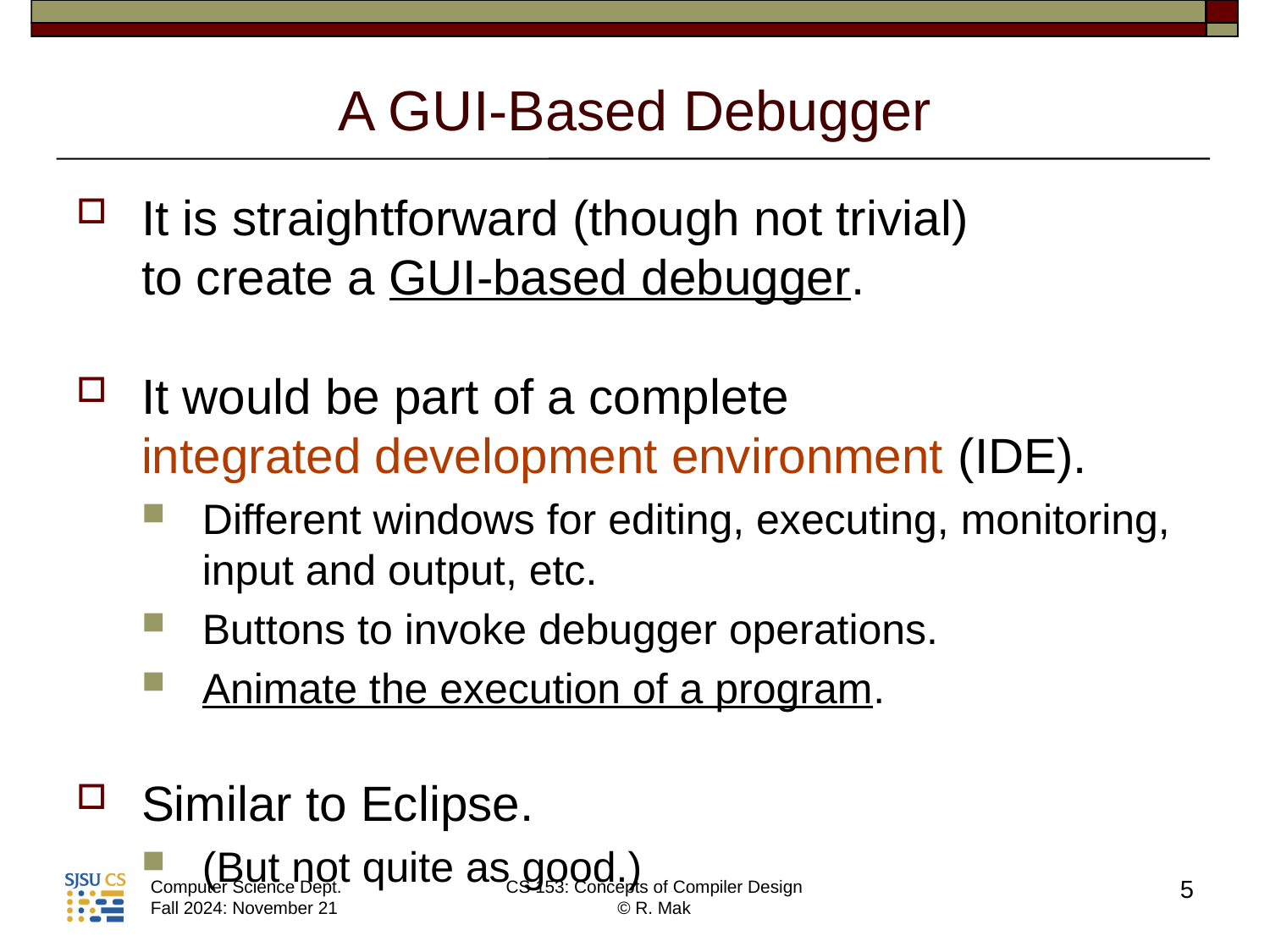

# A GUI-Based Debugger
It is straightforward (though not trivial)
to create a GUI-based debugger.

It would be part of a complete
integrated development environment (IDE).
Different windows for editing, executing, monitoring,
input and output, etc.
Buttons to invoke debugger operations.
Animate the execution of a program.

Similar to Eclipse.
(But not quite as good.)

5